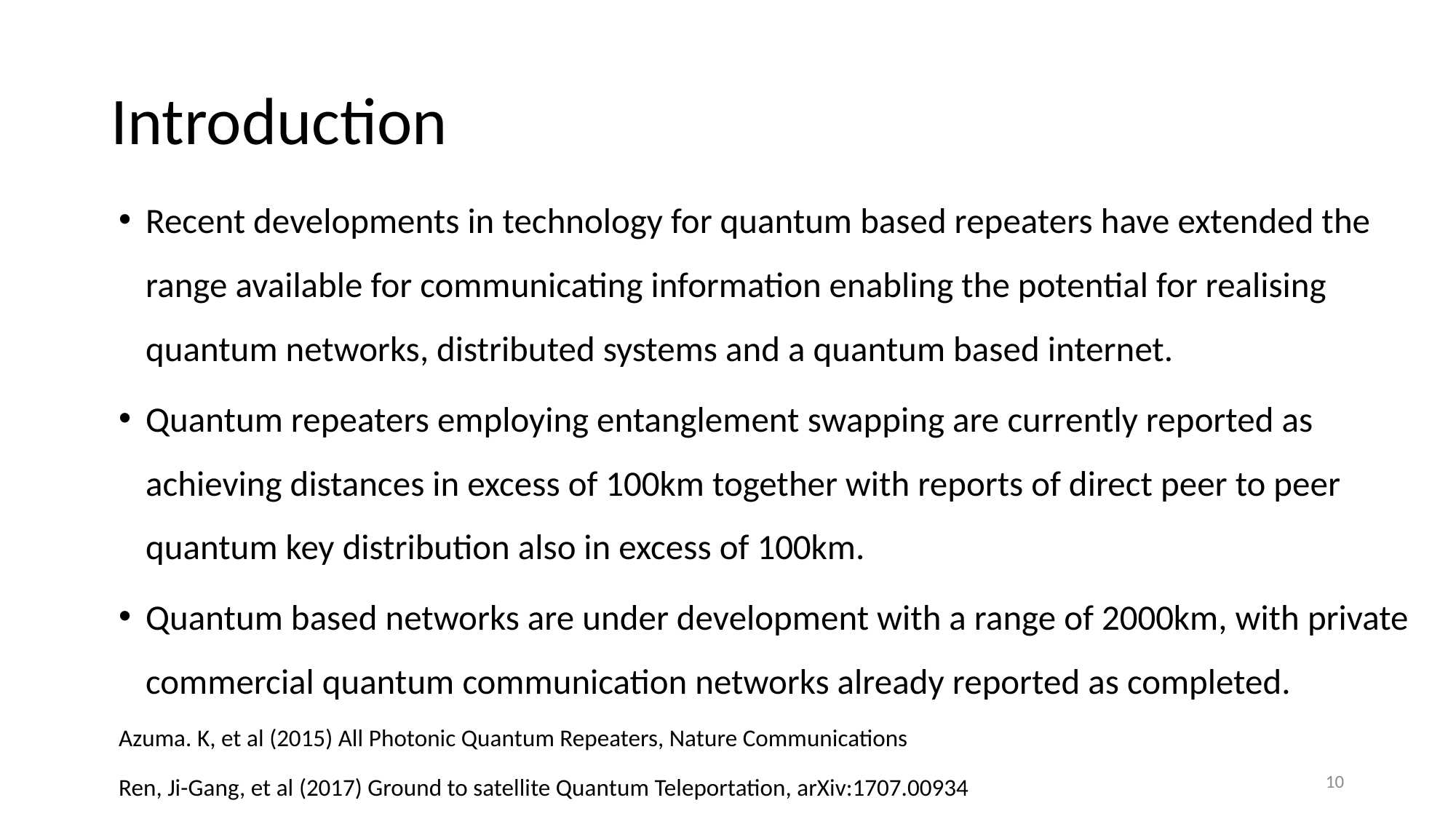

# Introduction
Recent developments in technology for quantum based repeaters have extended the range available for communicating information enabling the potential for realising quantum networks, distributed systems and a quantum based internet.
Quantum repeaters employing entanglement swapping are currently reported as achieving distances in excess of 100km together with reports of direct peer to peer quantum key distribution also in excess of 100km.
Quantum based networks are under development with a range of 2000km, with private commercial quantum communication networks already reported as completed.
Azuma. K, et al (2015) All Photonic Quantum Repeaters, Nature Communications
Ren, Ji-Gang, et al (2017) Ground to satellite Quantum Teleportation, arXiv:1707.00934
10